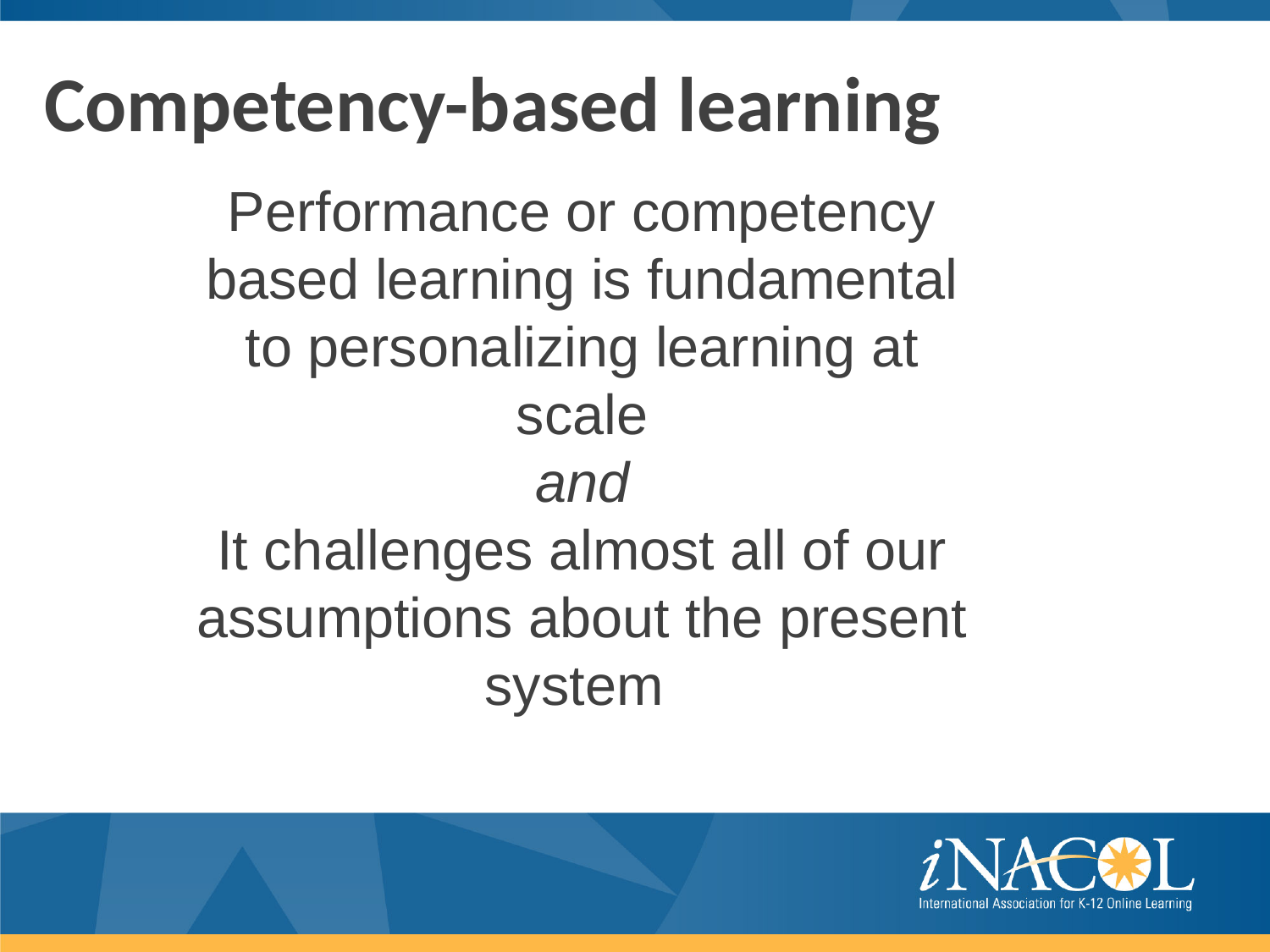

Competency-based learning

Performance or competency based learning is fundamental to personalizing learning at scale
and
It challenges almost all of our assumptions about the present system